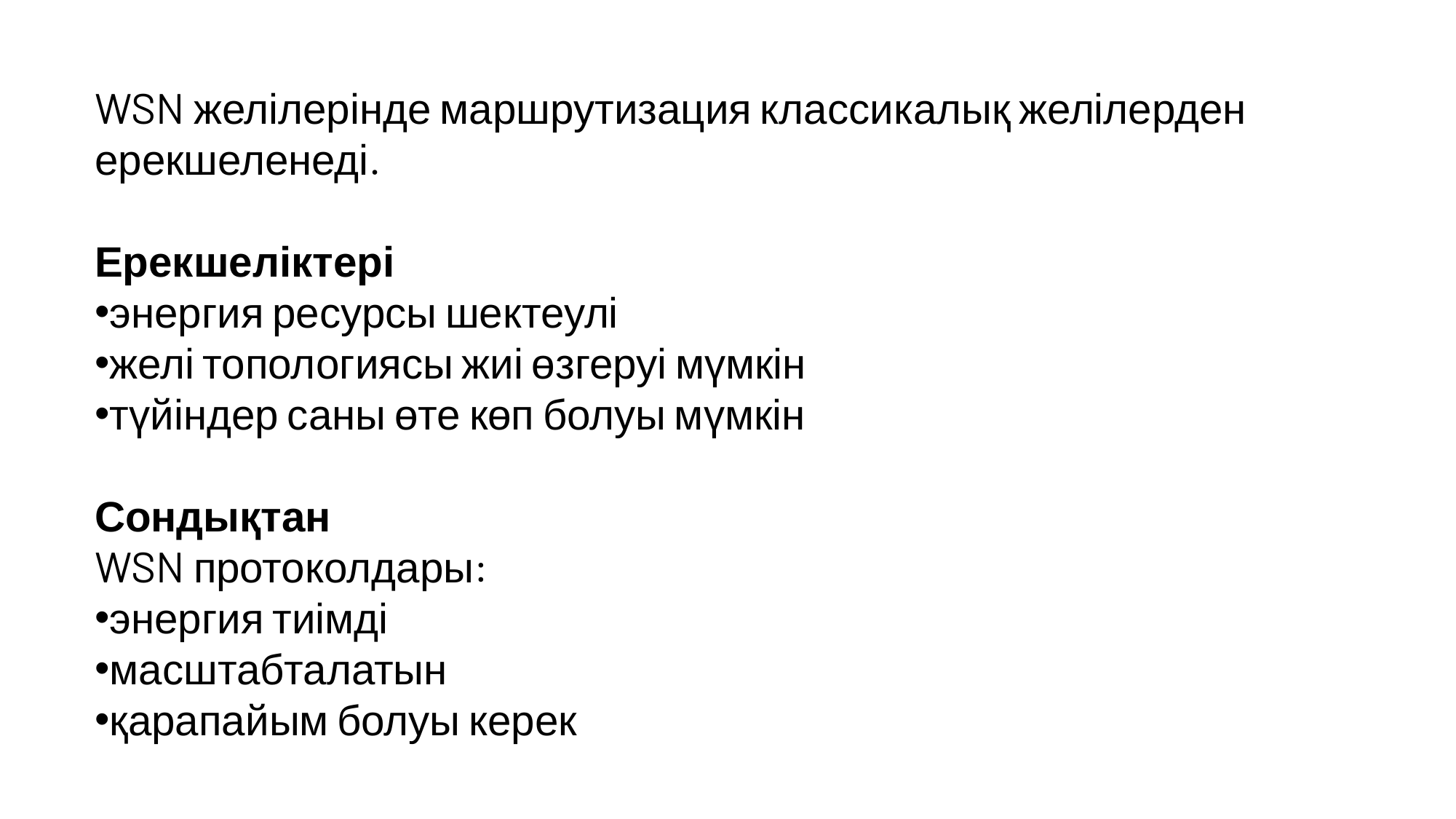

WSN желілерінде маршрутизация классикалық желілерден ерекшеленеді.

Ерекшеліктері
энергия ресурсы шектеулі
желі топологиясы жиі өзгеруі мүмкін
түйіндер саны өте көп болуы мүмкін

Сондықтан
WSN протоколдары:
энергия тиімді
масштабталатын
қарапайым болуы керек